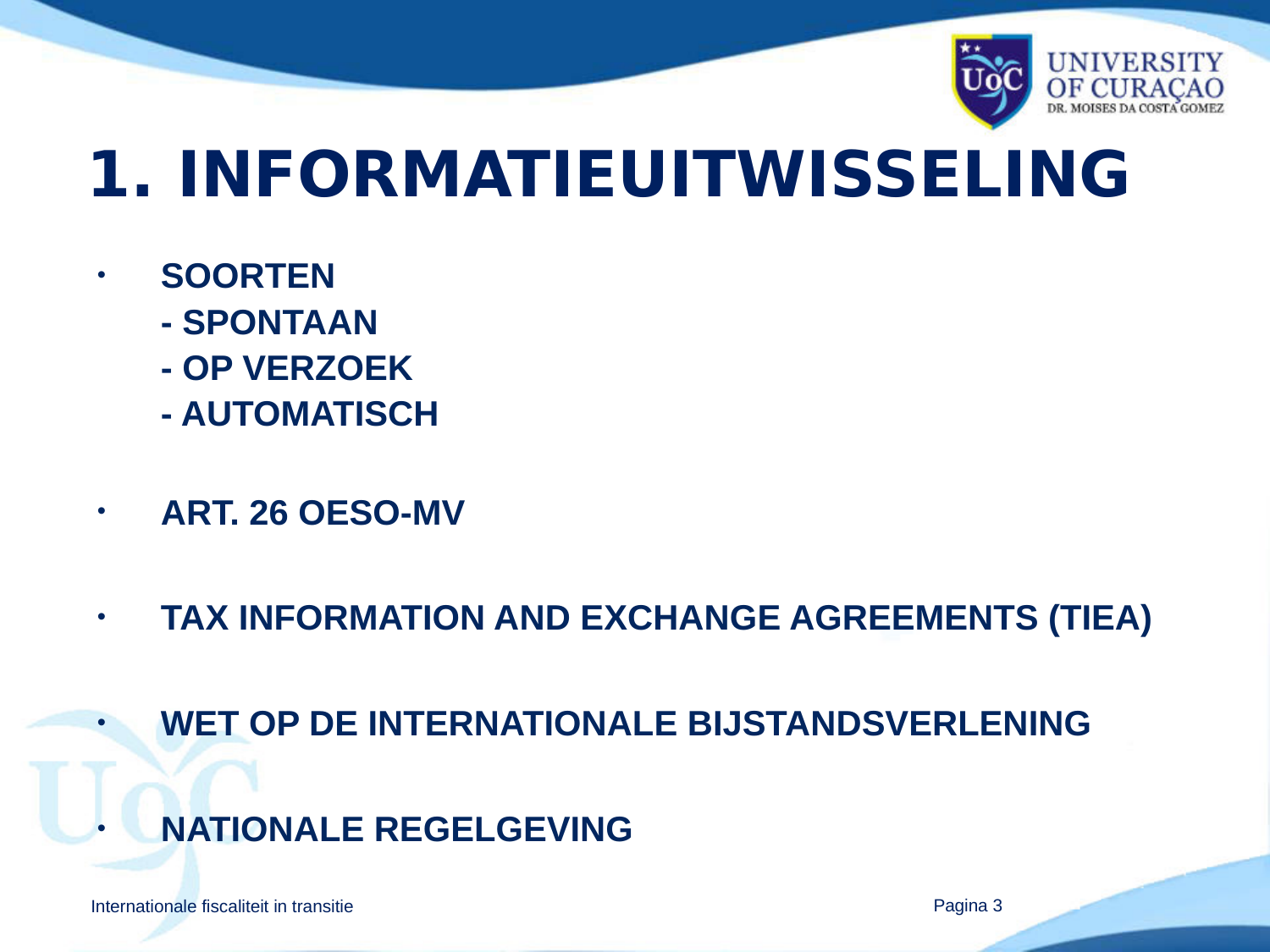

# 1. INFORMATIEUITWISSELING
SOORTEN
- SPONTAAN
- OP VERZOEK
- AUTOMATISCH
ART. 26 OESO-MV

TAX INFORMATION AND EXCHANGE AGREEMENTS (TIEA)

WET OP DE INTERNATIONALE BIJSTANDSVERLENING

NATIONALE REGELGEVING
Internationale fiscaliteit in transitie
Pagina 3